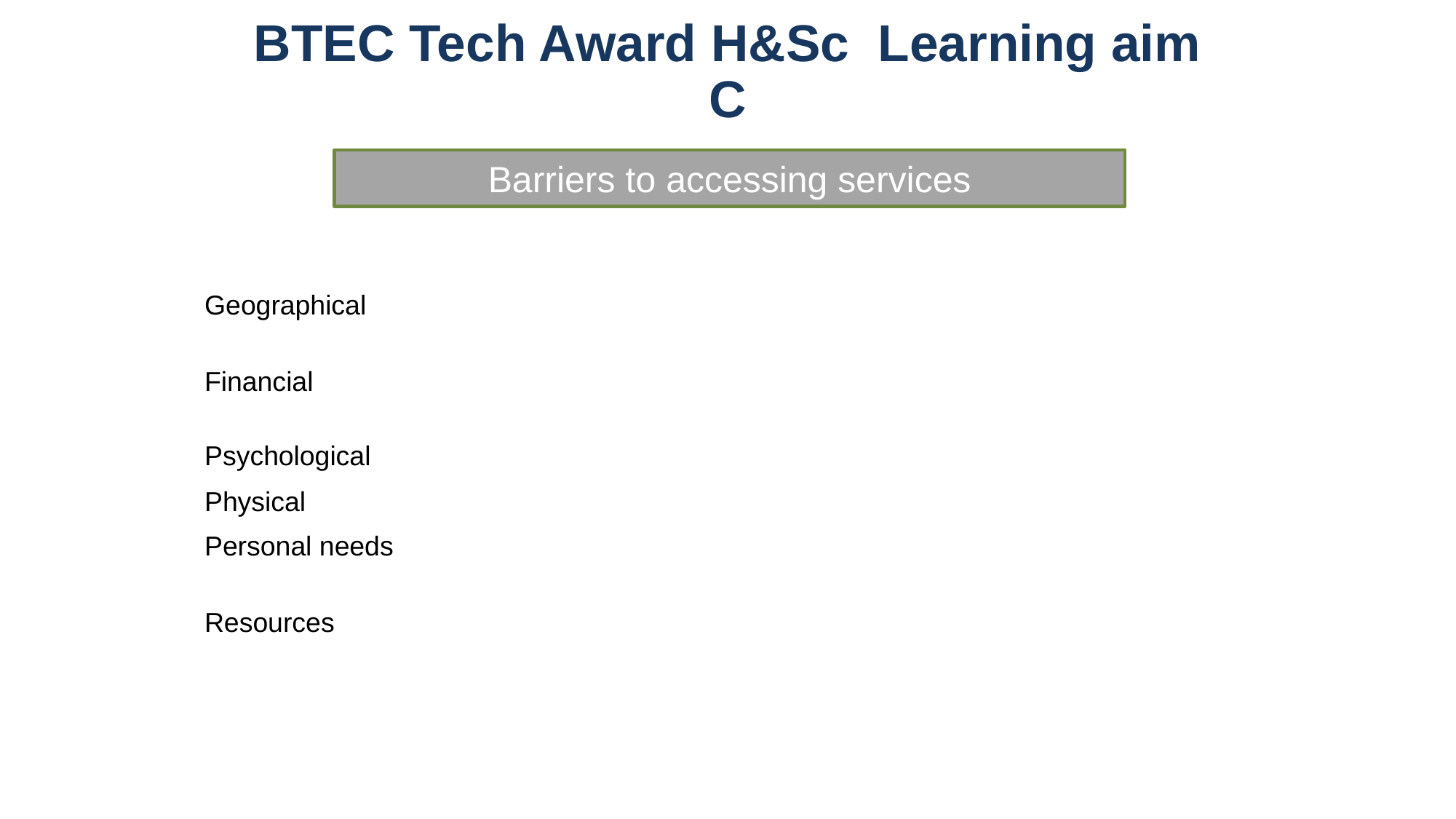

# BTEC Tech Award H&Sc  Learning aim C

Barriers to accessing services
| Types of obstacles | Possible obstacle (give one for each type) | Suggestion to overcome this |
| --- | --- | --- |
| Geographical |  |  |
| Financial |  |  |
| Psychological |  |  |
| Physical |  |  |
| Personal needs |  |  |
| Resources |  |  |